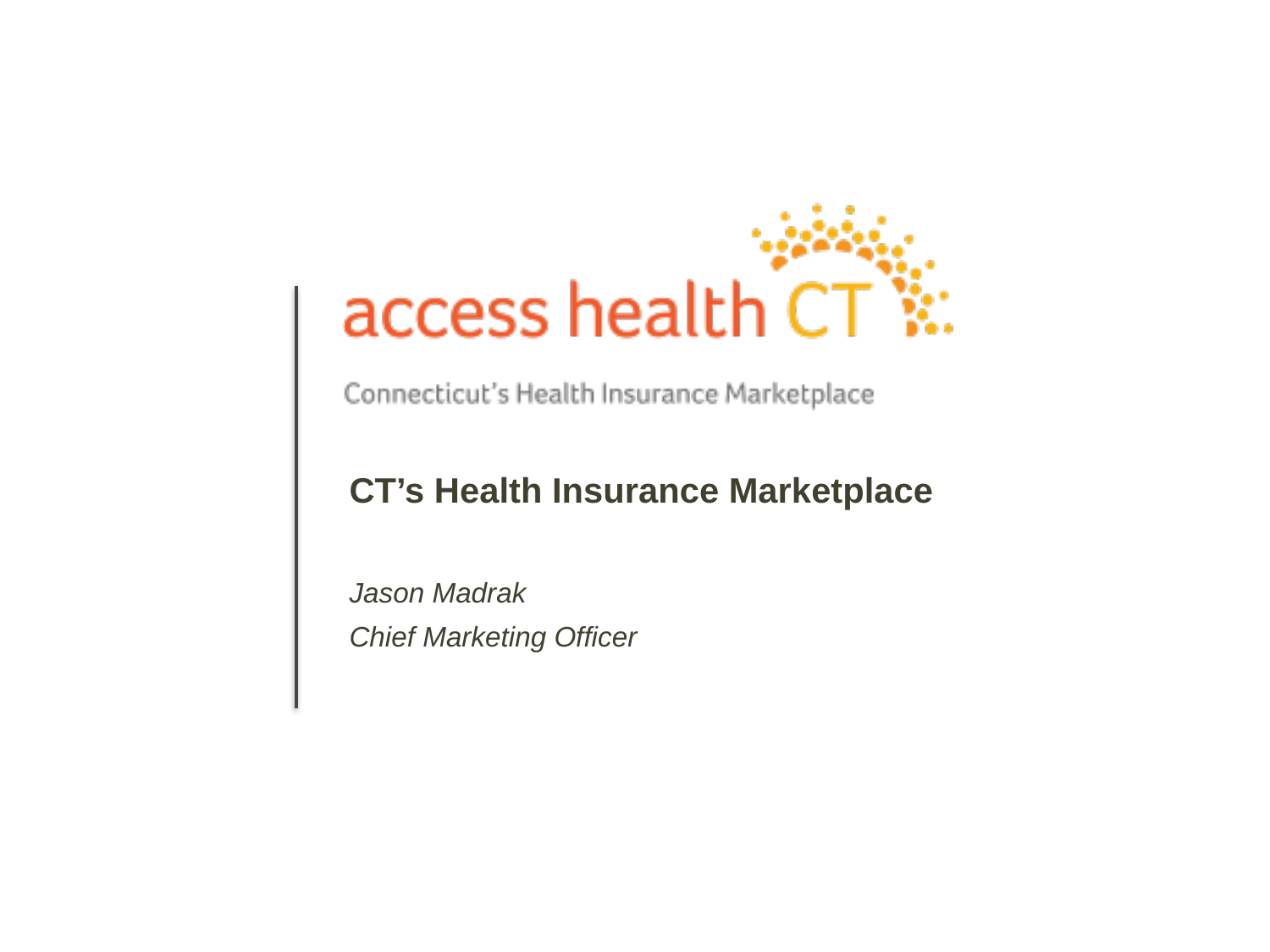

CT’s Health Insurance Marketplace
Jason Madrak
Chief Marketing Officer
1